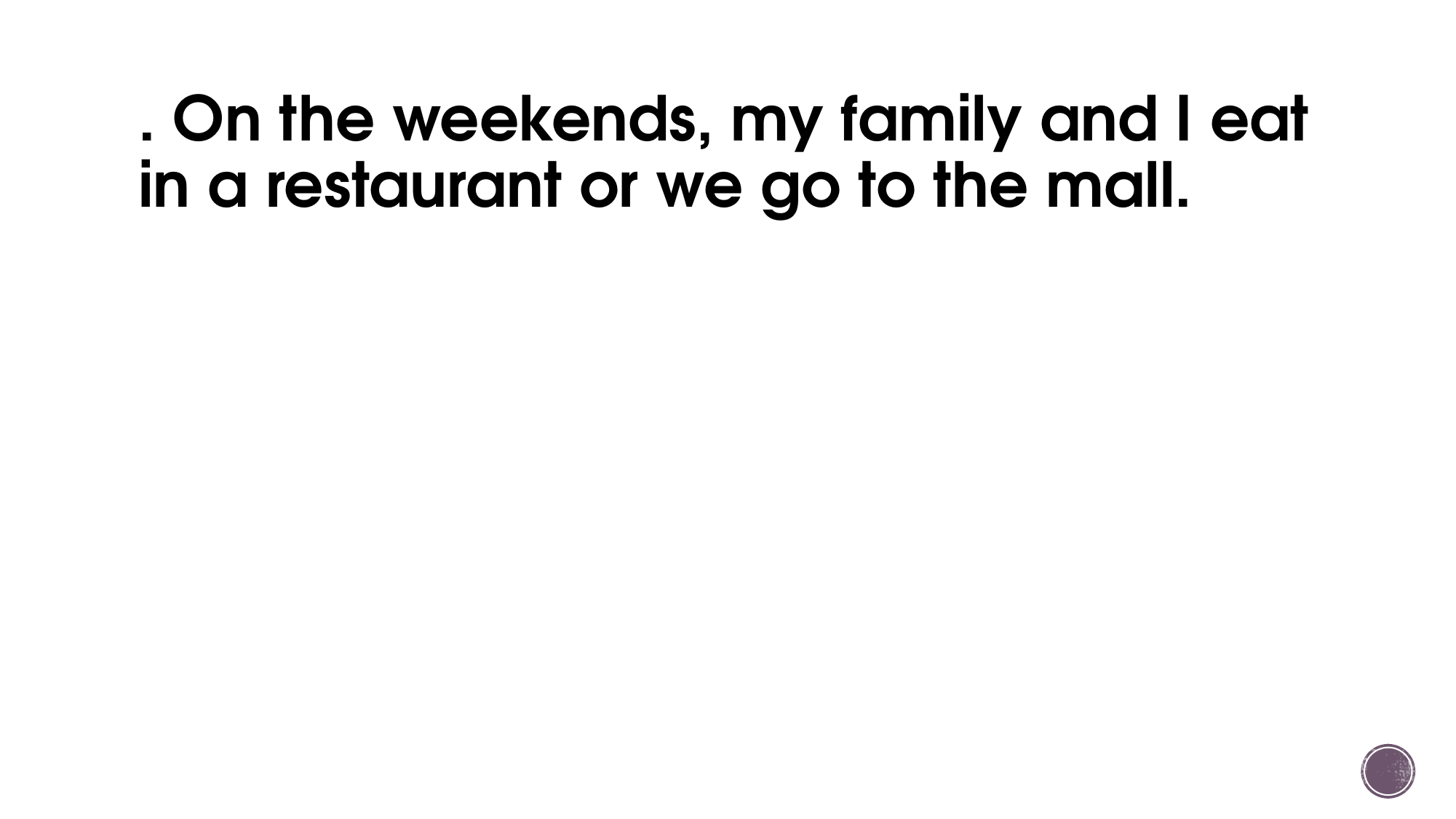

# . On the weekends, my family and I eat in a restaurant or we go to the mall.